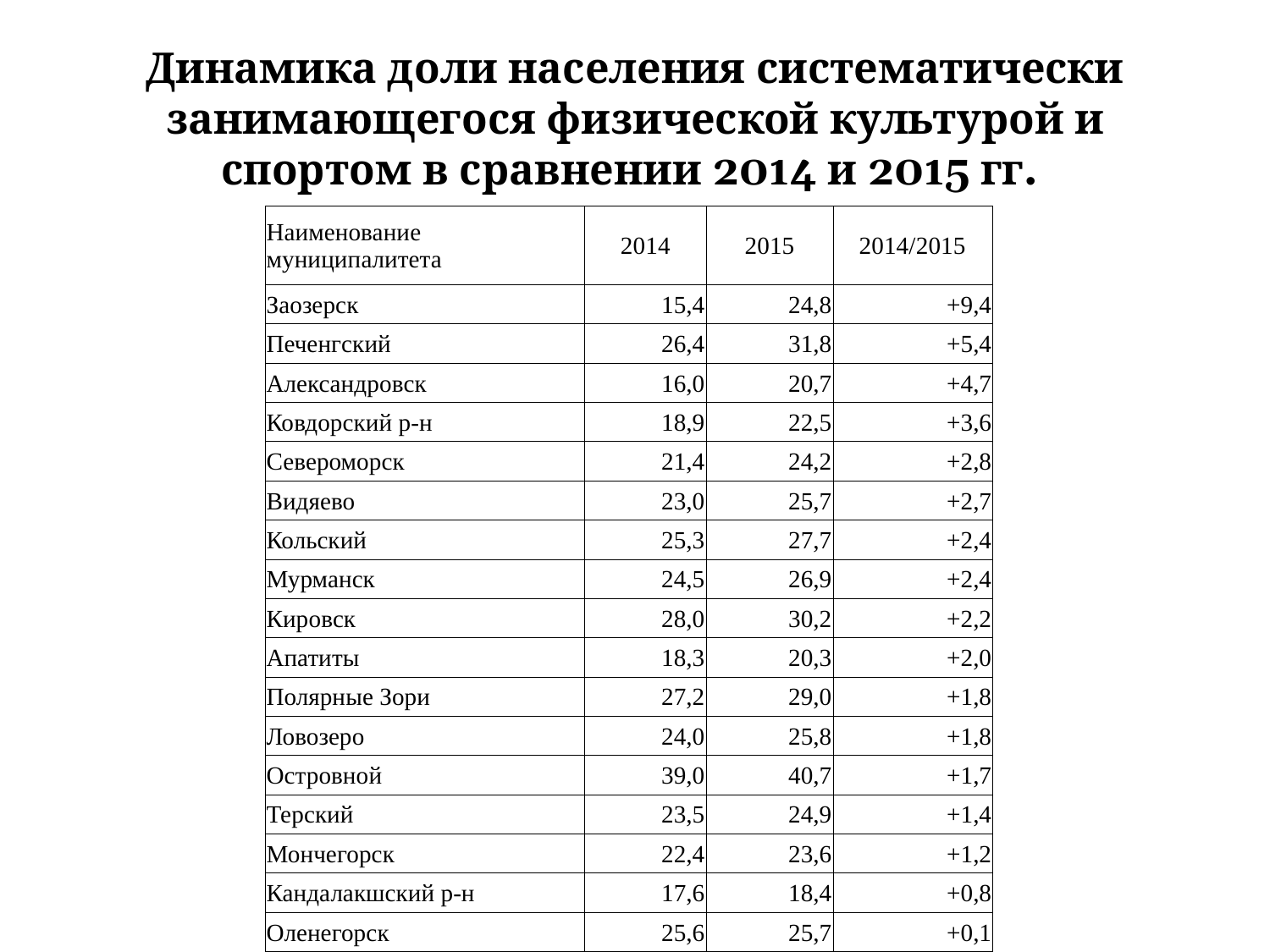

# Динамика доли населения систематически занимающегося физической культурой и спортом в сравнении 2014 и 2015 гг.
| Наименование муниципалитета | 2014 | 2015 | 2014/2015 |
| --- | --- | --- | --- |
| Заозерск | 15,4 | 24,8 | +9,4 |
| Печенгский | 26,4 | 31,8 | +5,4 |
| Александровск | 16,0 | 20,7 | +4,7 |
| Ковдорский р-н | 18,9 | 22,5 | +3,6 |
| Североморск | 21,4 | 24,2 | +2,8 |
| Видяево | 23,0 | 25,7 | +2,7 |
| Кольский | 25,3 | 27,7 | +2,4 |
| Мурманск | 24,5 | 26,9 | +2,4 |
| Кировск | 28,0 | 30,2 | +2,2 |
| Апатиты | 18,3 | 20,3 | +2,0 |
| Полярные Зори | 27,2 | 29,0 | +1,8 |
| Ловозеро | 24,0 | 25,8 | +1,8 |
| Островной | 39,0 | 40,7 | +1,7 |
| Терский | 23,5 | 24,9 | +1,4 |
| Мончегорск | 22,4 | 23,6 | +1,2 |
| Кандалакшский р-н | 17,6 | 18,4 | +0,8 |
| Оленегорск | 25,6 | 25,7 | +0,1 |